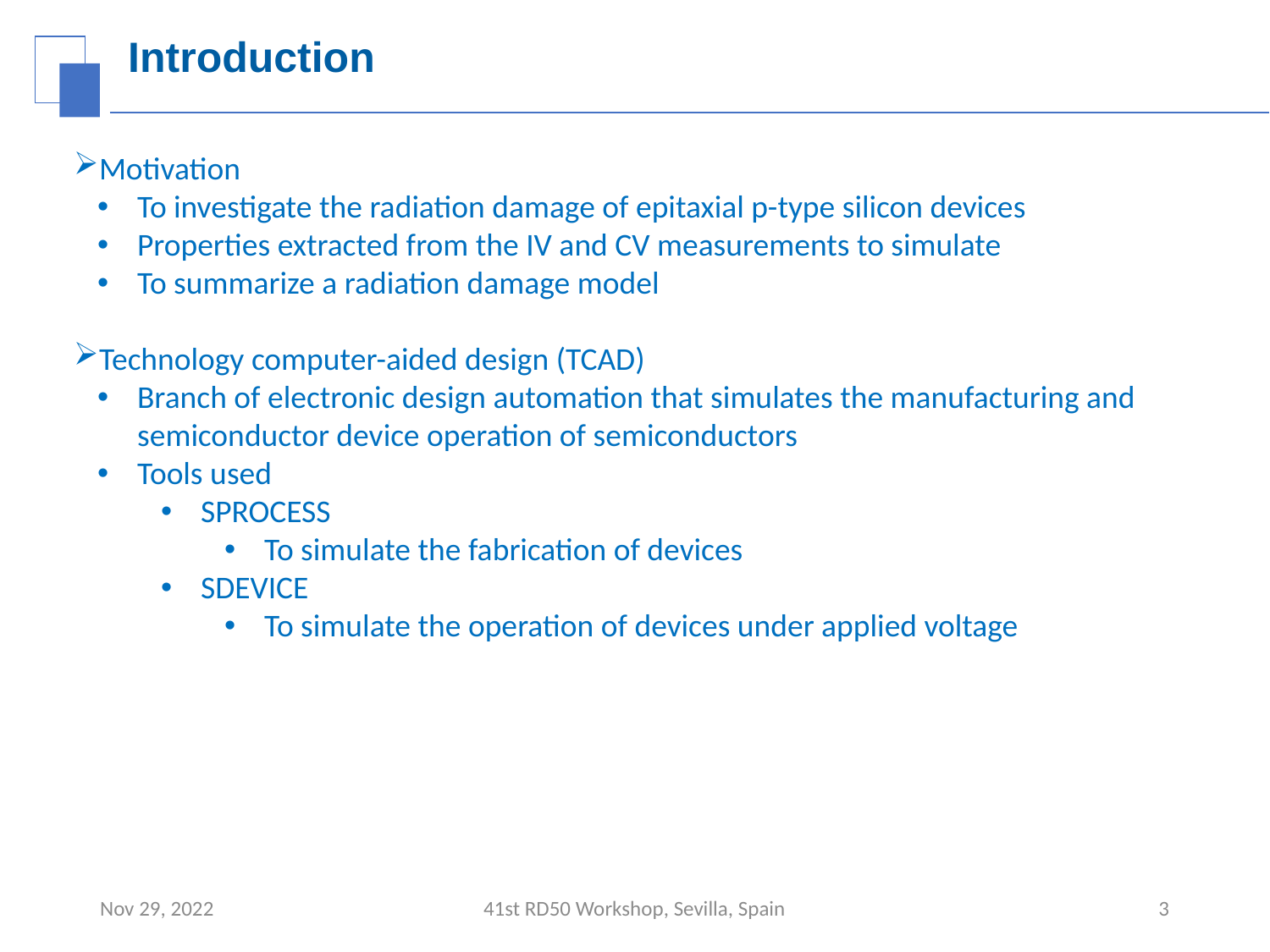

# Introduction
Motivation
To investigate the radiation damage of epitaxial p-type silicon devices
Properties extracted from the IV and CV measurements to simulate
To summarize a radiation damage model

Technology computer-aided design (TCAD)
Branch of electronic design automation that simulates the manufacturing and semiconductor device operation of semiconductors
Tools used
SPROCESS
To simulate the fabrication of devices
SDEVICE
To simulate the operation of devices under applied voltage
Nov 29, 2022
41st RD50 Workshop, Sevilla, Spain
3